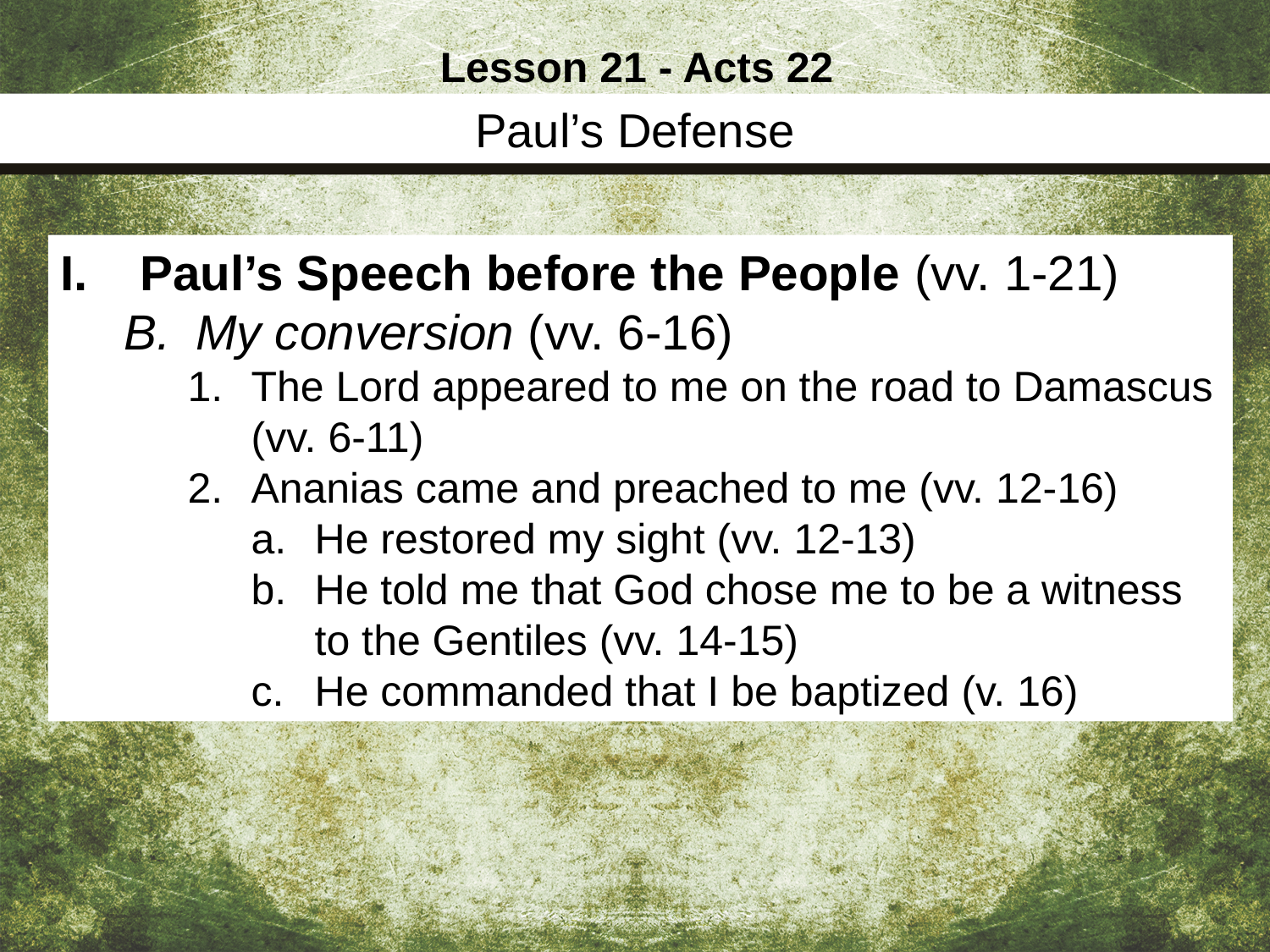

Lesson 21 - Acts 22
Paul’s Defense

Paul’s Speech before the People (vv. 1-21)
My conversion (vv. 6-16)
The Lord appeared to me on the road to Damascus (vv. 6-11)
Ananias came and preached to me (vv. 12-16)
He restored my sight (vv. 12-13)
He told me that God chose me to be a witness to the Gentiles (vv. 14-15)
He commanded that I be baptized (v. 16)